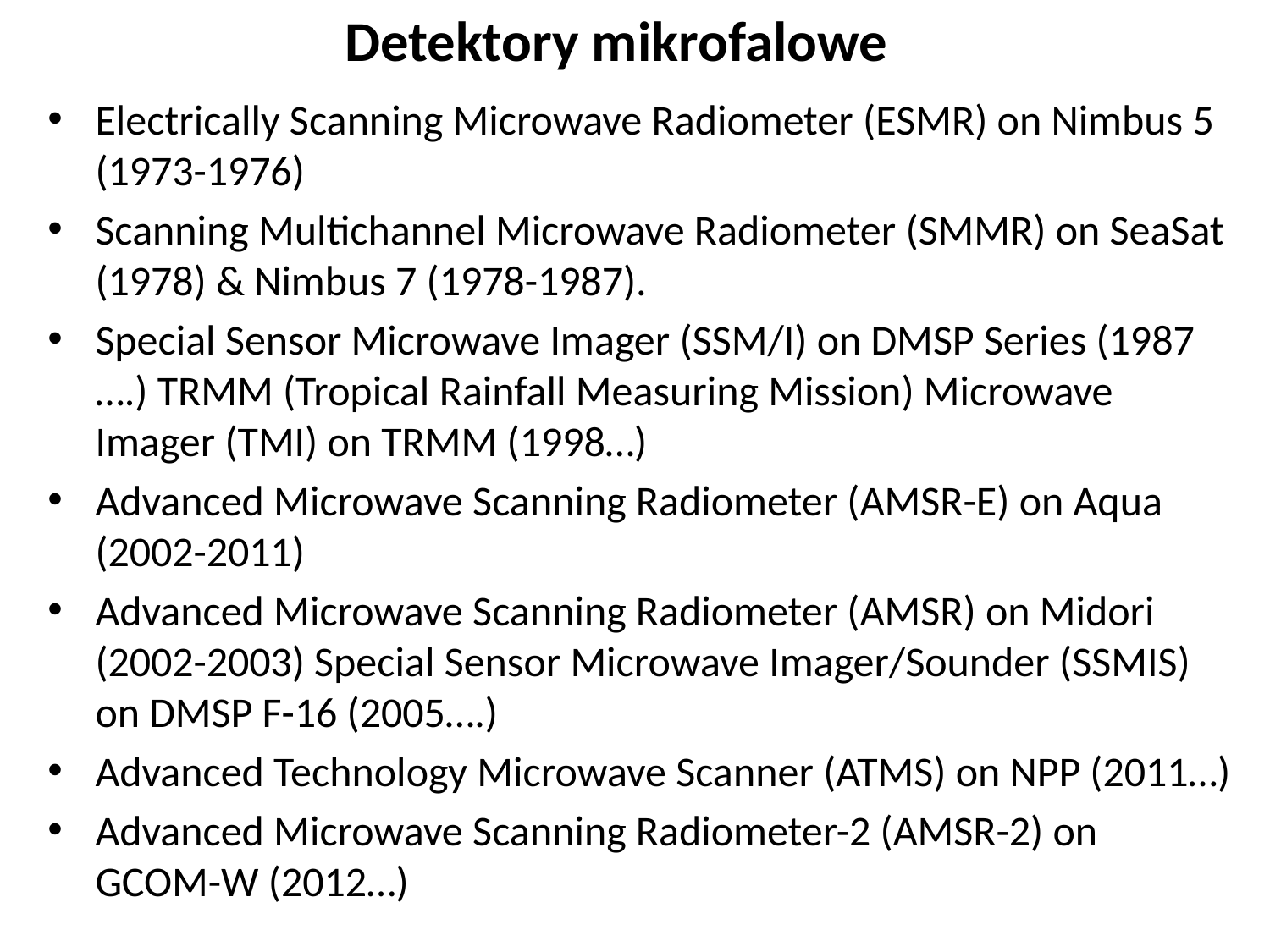

# Detektory mikrofalowe
Electrically Scanning Microwave Radiometer (ESMR) on Nimbus 5 (1973-1976)
Scanning Multichannel Microwave Radiometer (SMMR) on SeaSat (1978) & Nimbus 7 (1978-1987).
Special Sensor Microwave Imager (SSM/I) on DMSP Series (1987 ….) TRMM (Tropical Rainfall Measuring Mission) Microwave Imager (TMI) on TRMM (1998…)
Advanced Microwave Scanning Radiometer (AMSR-E) on Aqua (2002-2011)
Advanced Microwave Scanning Radiometer (AMSR) on Midori (2002-2003) Special Sensor Microwave Imager/Sounder (SSMIS) on DMSP F-16 (2005….)
Advanced Technology Microwave Scanner (ATMS) on NPP (2011…)
Advanced Microwave Scanning Radiometer-2 (AMSR-2) on GCOM-W (2012…)